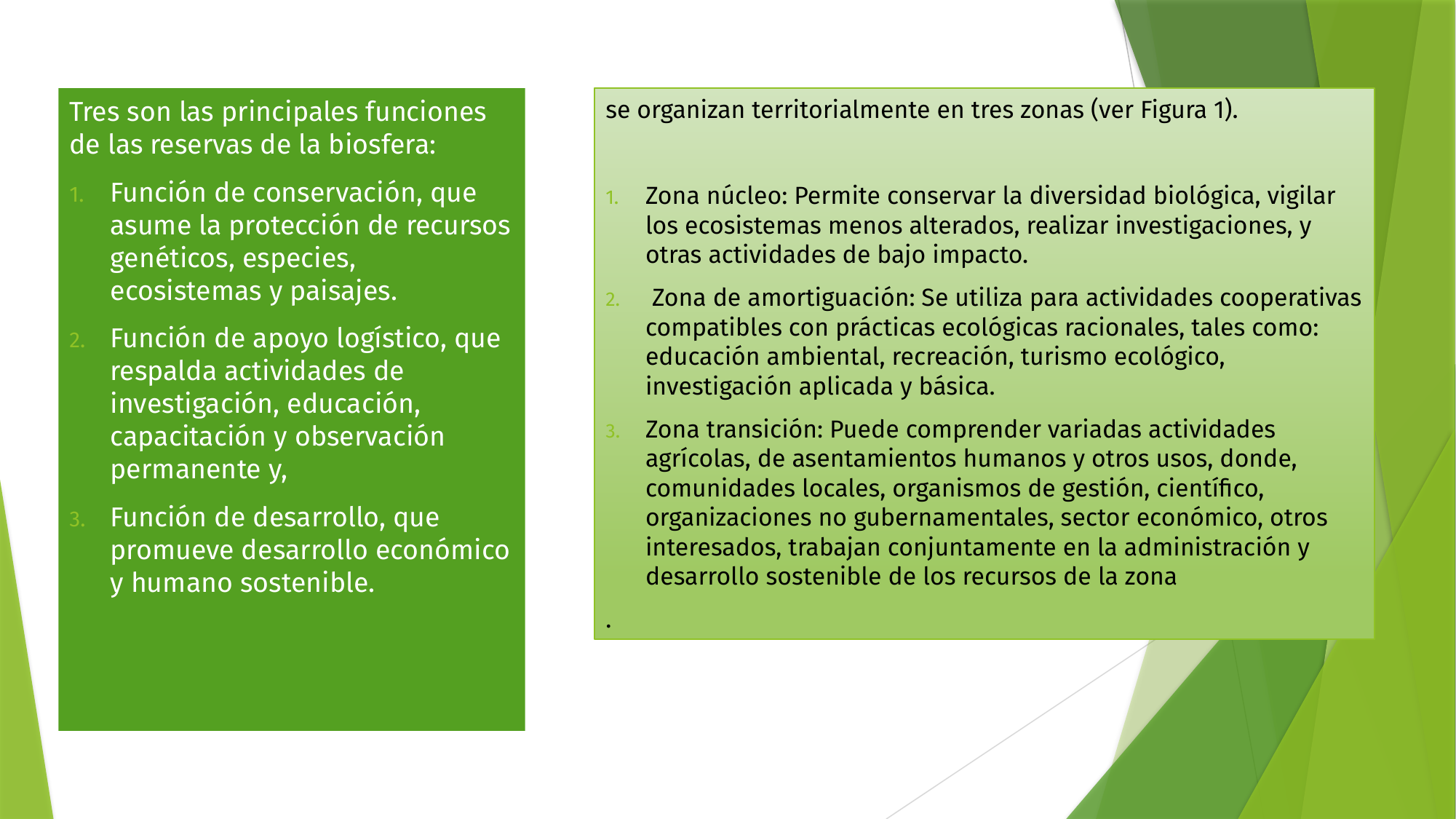

Tres son las principales funciones de las reservas de la biosfera:
Función de conservación, que asume la protección de recursos genéticos, especies, ecosistemas y paisajes.
Función de apoyo logístico, que respalda actividades de investigación, educación, capacitación y observación permanente y,
Función de desarrollo, que promueve desarrollo económico y humano sostenible.
se organizan territorialmente en tres zonas (ver Figura 1).

Zona núcleo: Permite conservar la diversidad biológica, vigilar los ecosistemas menos alterados, realizar investigaciones, y otras actividades de bajo impacto.
 Zona de amortiguación: Se utiliza para actividades cooperativas compatibles con prácticas ecológicas racionales, tales como: educación ambiental, recreación, turismo ecológico, investigación aplicada y básica.
Zona transición: Puede comprender variadas actividades agrícolas, de asentamientos humanos y otros usos, donde, comunidades locales, organismos de gestión, científico, organizaciones no gubernamentales, sector económico, otros interesados, trabajan conjuntamente en la administración y desarrollo sostenible de los recursos de la zona
.